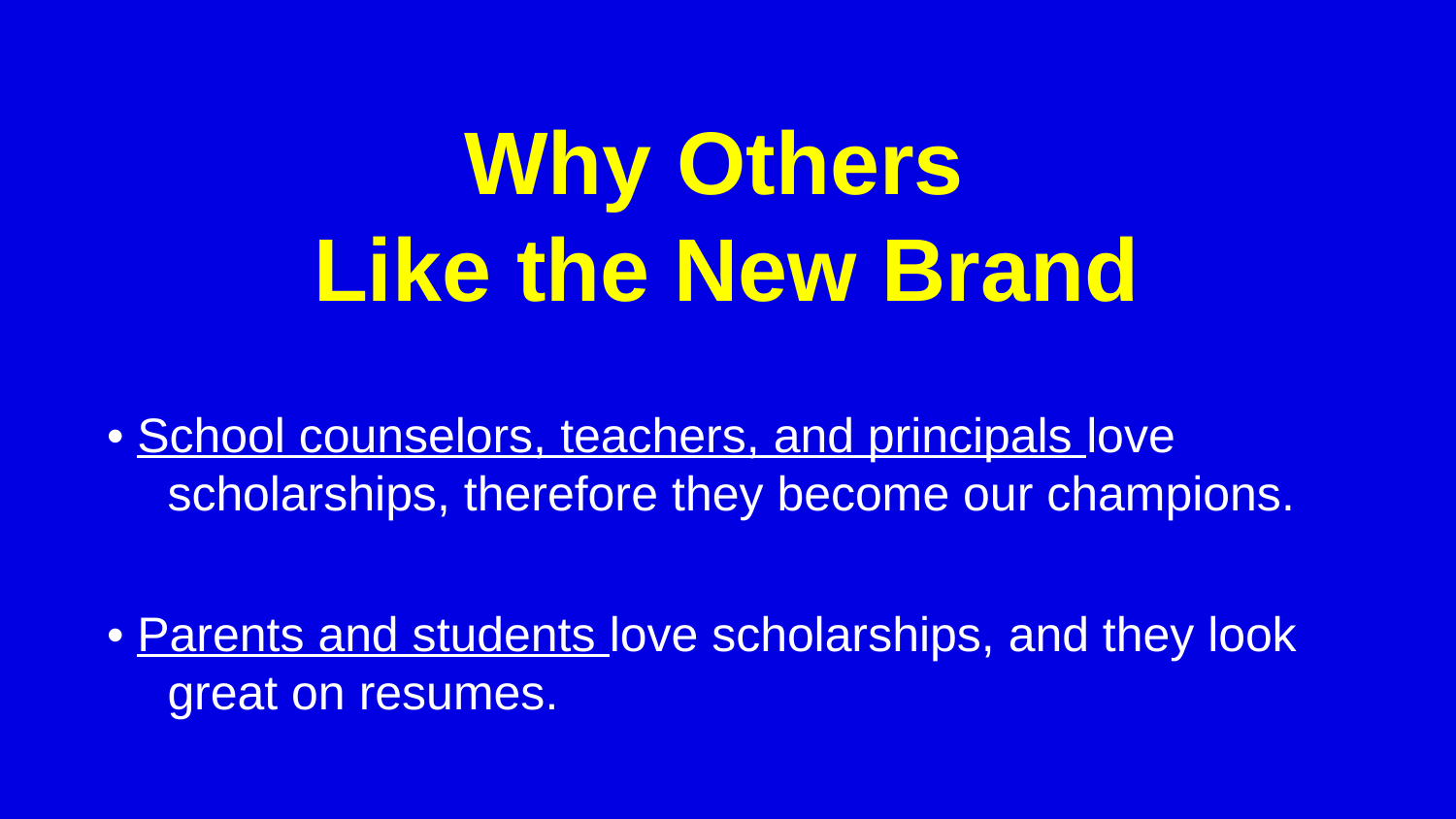

# Why Others Like the New Brand
• School counselors, teachers, and principals love scholarships, therefore they become our champions.

• Parents and students love scholarships, and they look great on resumes.